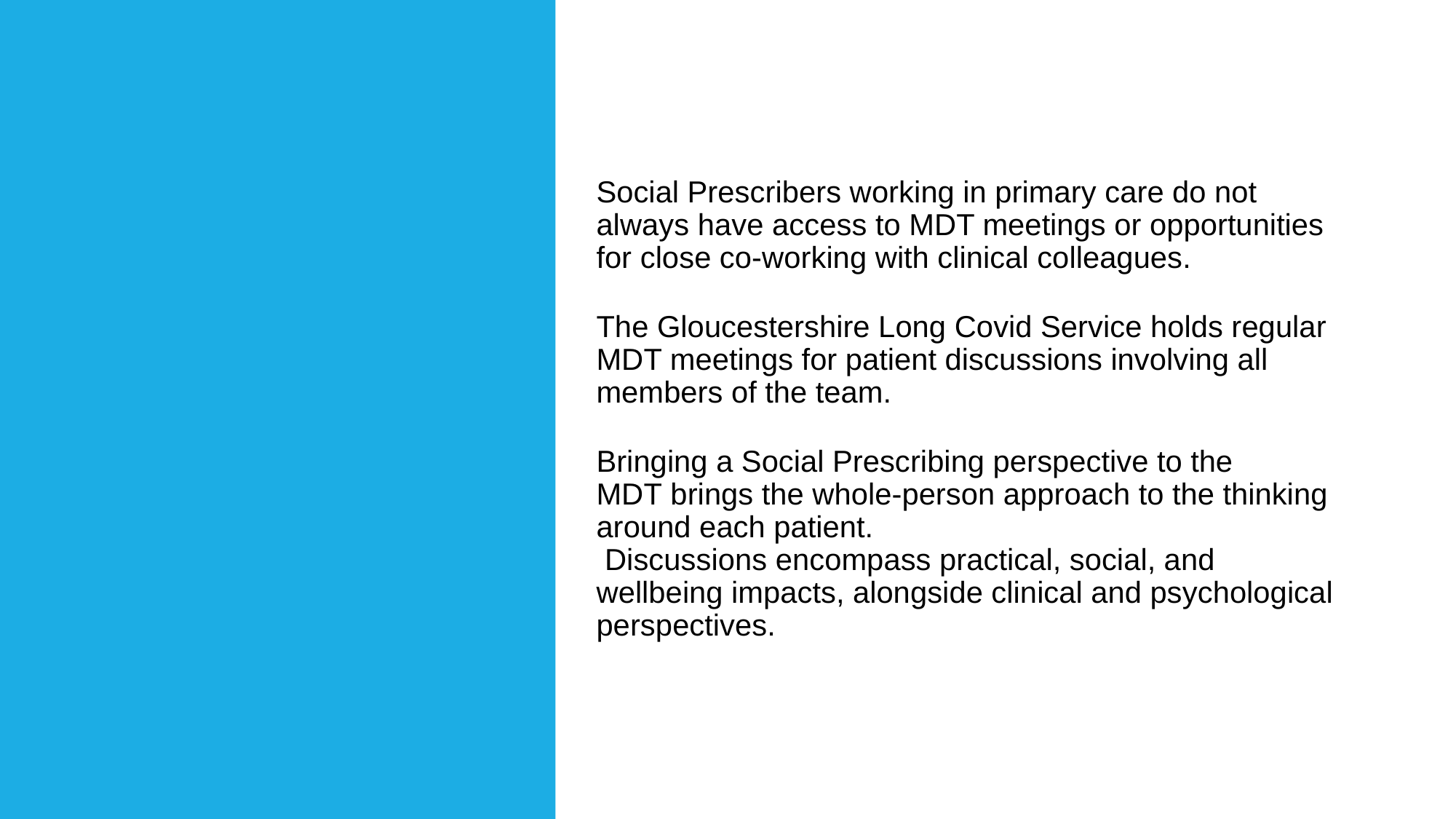

Social Prescribers working in primary care do not always have access to MDT meetings or opportunities for close co-working with clinical colleagues.
The Gloucestershire Long Covid Service holds regular MDT meetings for patient discussions involving all members of the team.
Bringing a Social Prescribing perspective to the MDT brings the whole-person approach to the thinking around each patient.  Discussions encompass practical, social, and wellbeing impacts, alongside clinical and psychological perspectives.